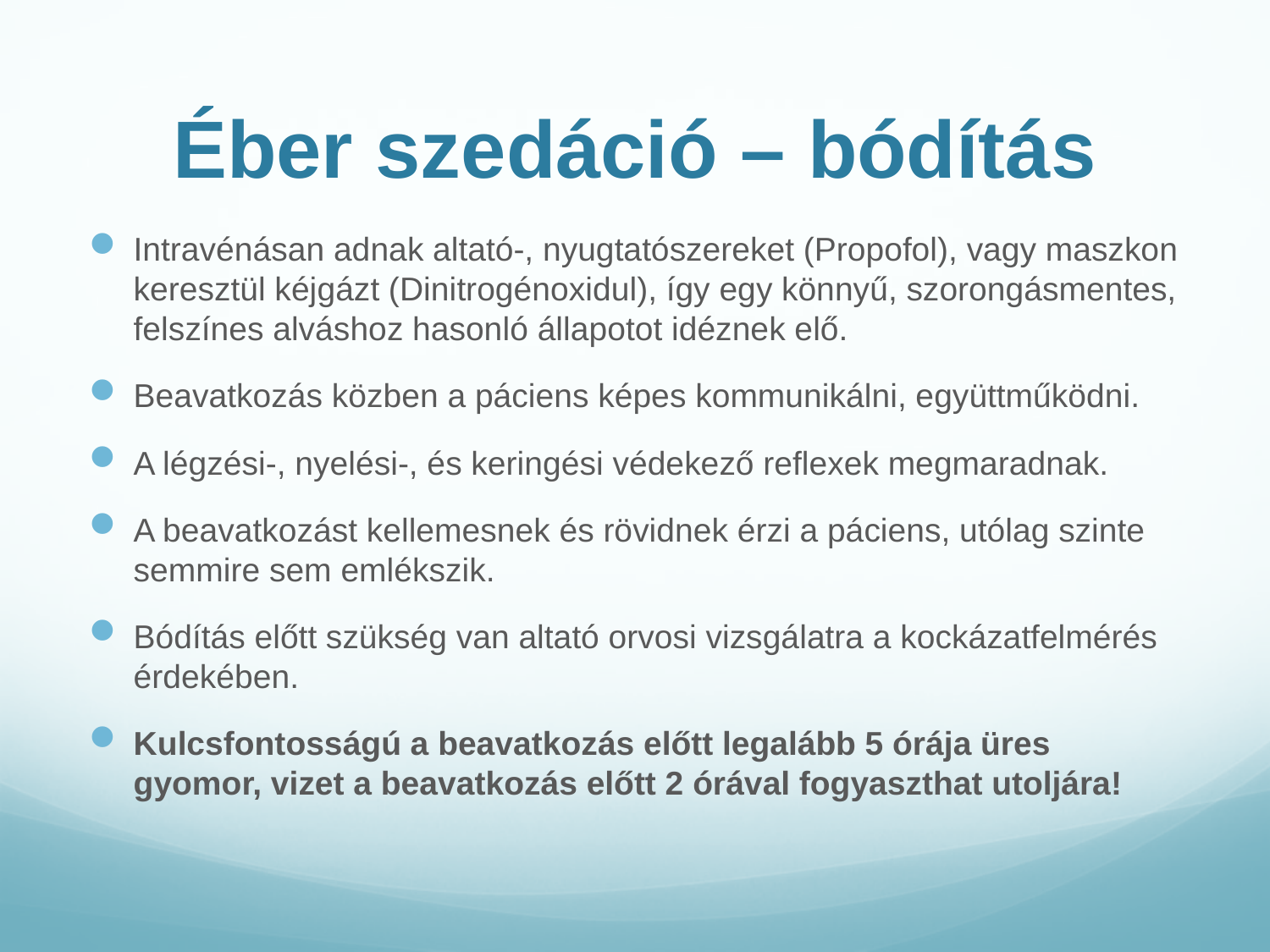

# Éber szedáció – bódítás
Intravénásan adnak altató-, nyugtatószereket (Propofol), vagy maszkon keresztül kéjgázt (Dinitrogénoxidul), így egy könnyű, szorongásmentes, felszínes alváshoz hasonló állapotot idéznek elő.
Beavatkozás közben a páciens képes kommunikálni, együttműködni.
A légzési-, nyelési-, és keringési védekező reflexek megmaradnak.
A beavatkozást kellemesnek és rövidnek érzi a páciens, utólag szinte semmire sem emlékszik.
Bódítás előtt szükség van altató orvosi vizsgálatra a kockázatfelmérés érdekében.
Kulcsfontosságú a beavatkozás előtt legalább 5 órája üres gyomor, vizet a beavatkozás előtt 2 órával fogyaszthat utoljára!